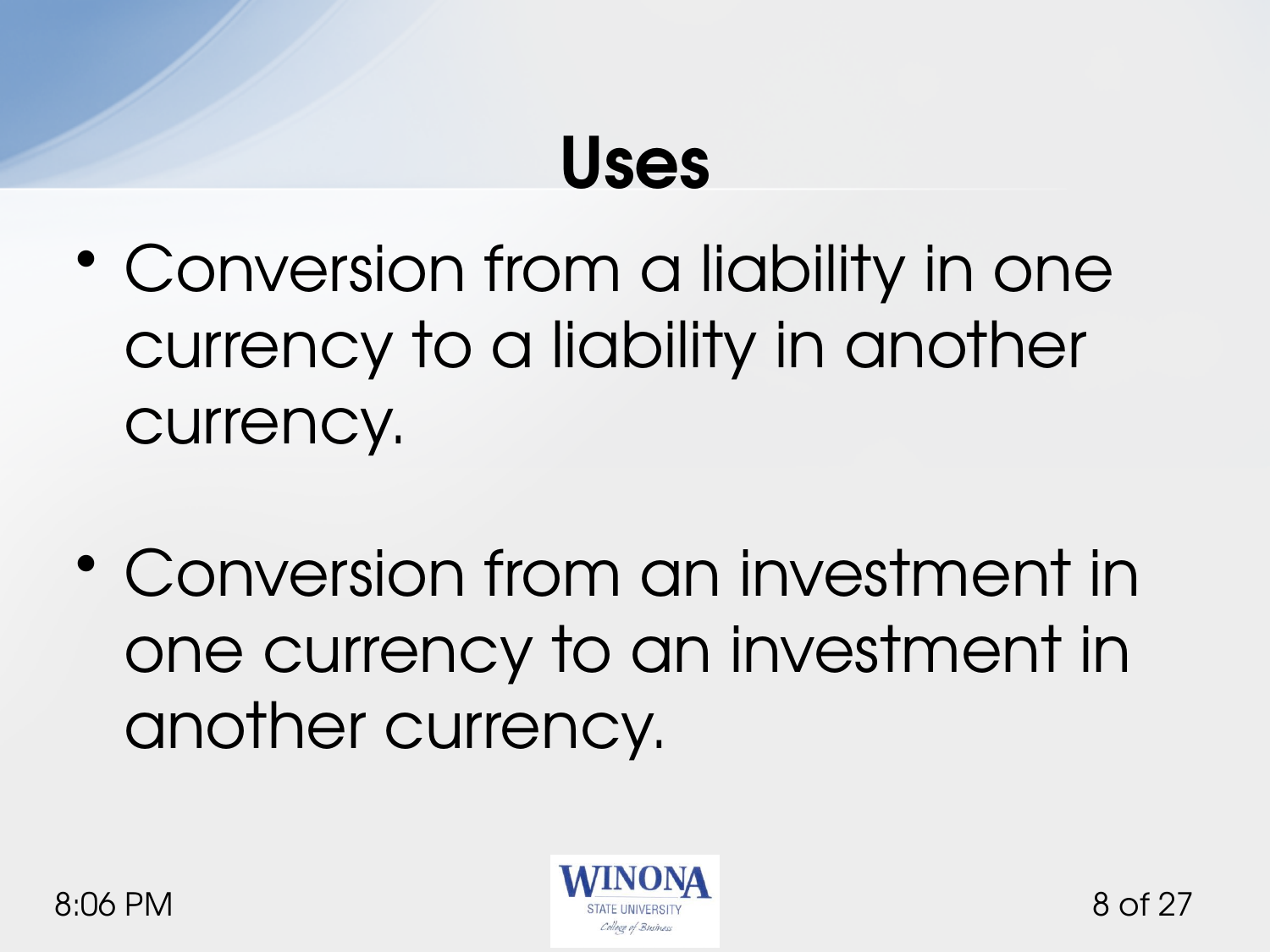

# Uses
Conversion from a liability in one currency to a liability in another currency.

Conversion from an investment in one currency to an investment in another currency.